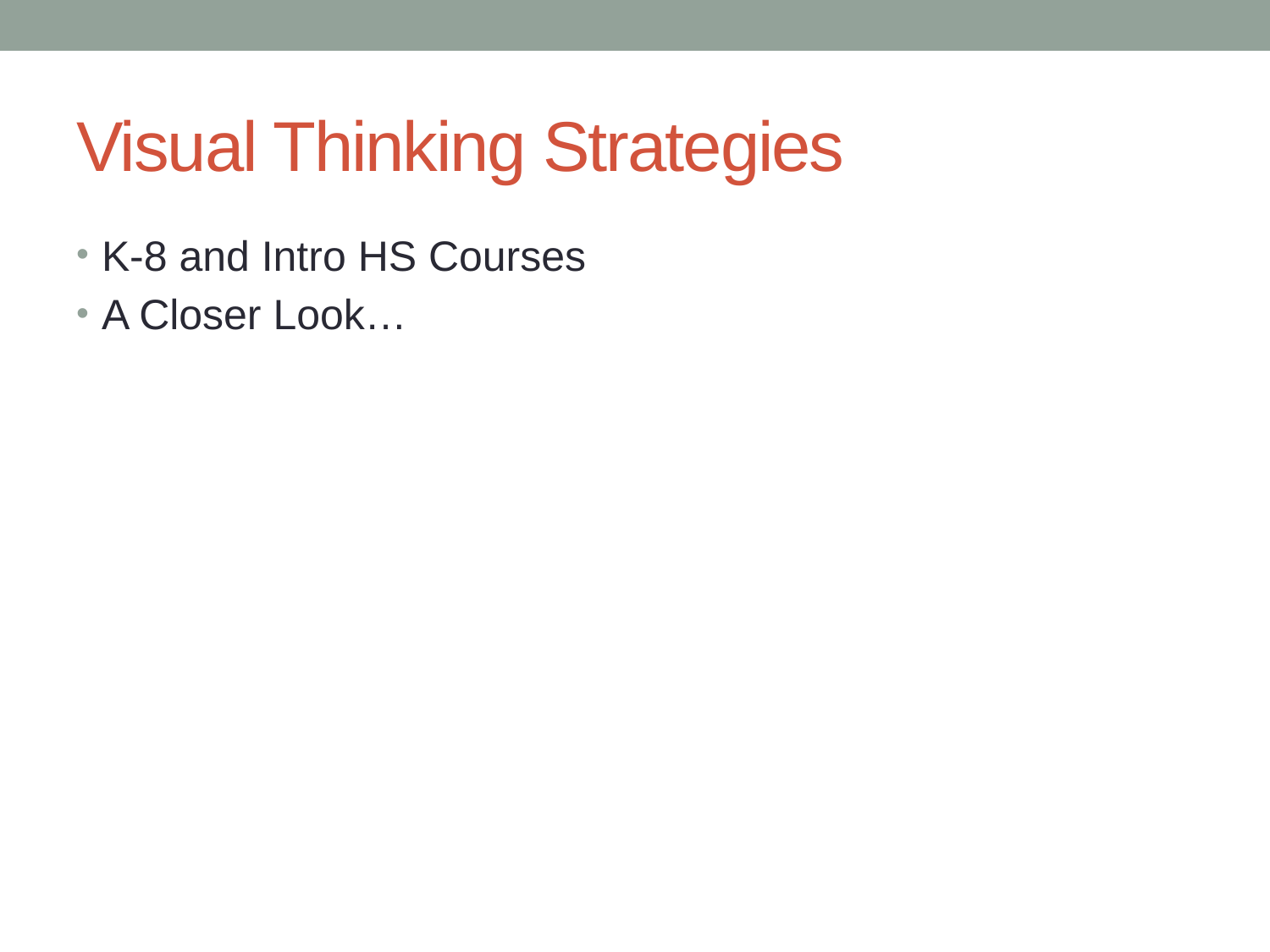

# Visual Thinking Strategies
K-8 and Intro HS Courses
A Closer Look…